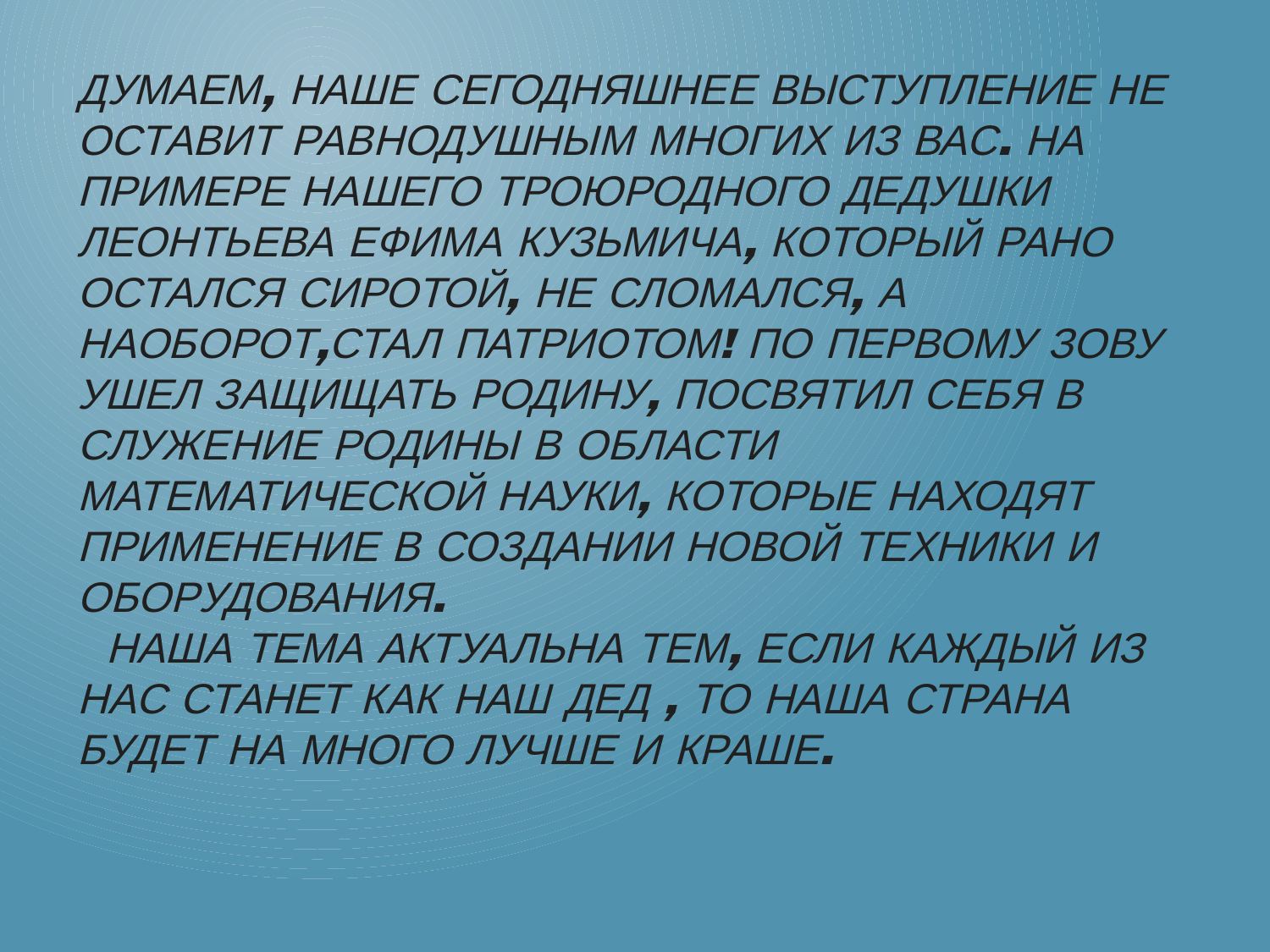

# Думаем, наше сегодняшнее выступление не оставит равнодушным многих из вас. На  ПРИМЕРЕ нашего ТРОЮРодНОго ДЕДУШКИ ЛЕОНТЬЕВА ЕФИМА КУЗЬМИЧА, КОТОРЫЙ РАНО ОСТАЛСЯ СИРОТОЙ, НЕ СЛОМАЛСЯ, А НАОБОРОТ,СТАЛ ПАТРИОТОМ! ПО ПЕРВОМУ ЗОВУ УШЕЛ ЗАЩИЩАТЬ РОДИНУ, ПОСВЯТИЛ СЕБЯ В СЛУЖЕНИЕ РОДИНЫ В ОБЛАСТИ МАТЕМАТИЧЕСКОЙ НАУКИ, КОТОРЫЕ НАХОДЯТ ПРИМЕНЕНИЕ В СОЗДАНИИ НОВОЙ ТЕХНИКИ И ОБОРУДОВАНИЯ. Наша тема актуальна тем, Если каждый из нас станет как наш дед , то наша страна будет на много лучше и краше.